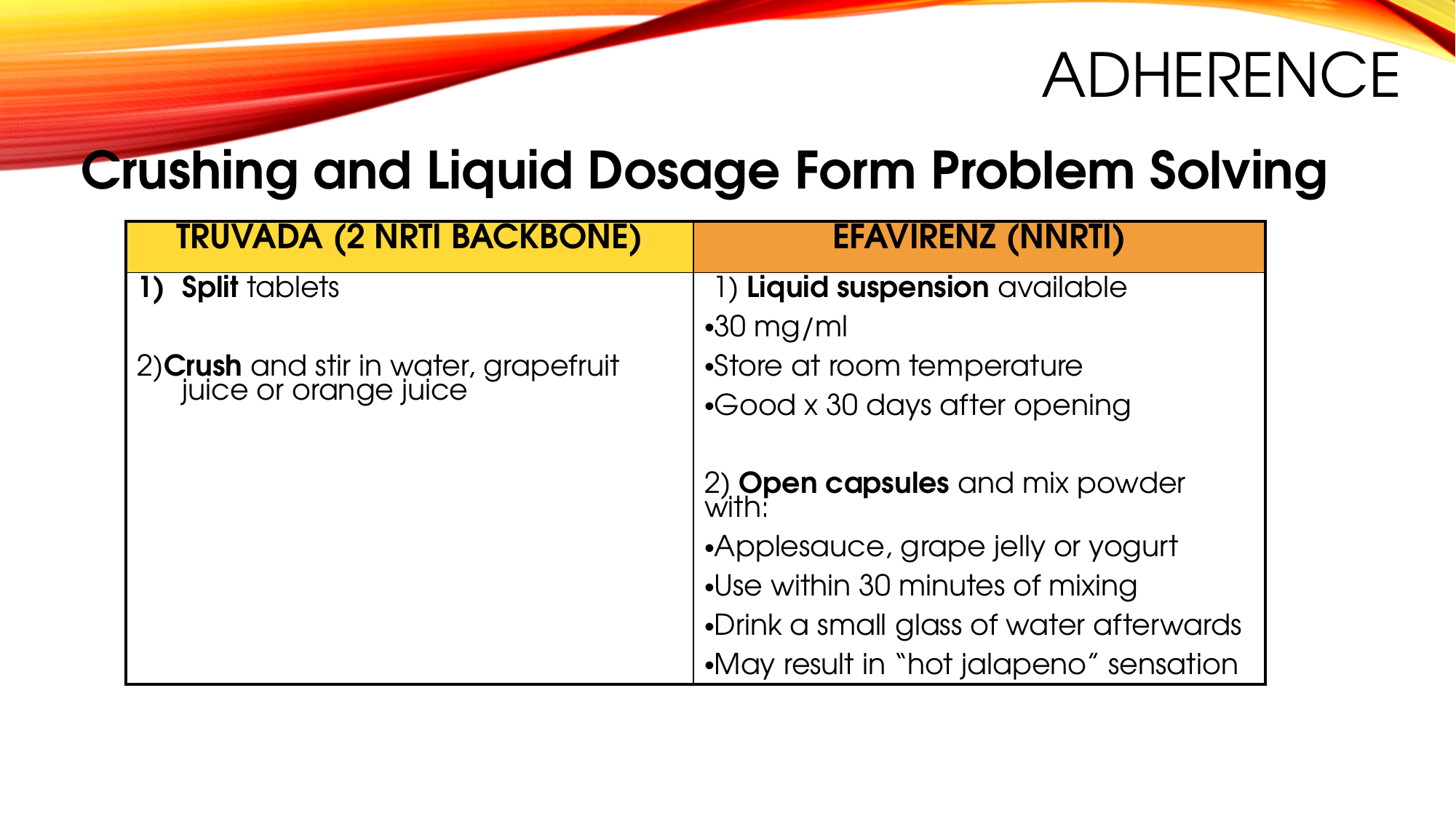

# ADHERENCE
Crushing and Liquid Dosage Form Problem Solving
| TRUVADA (2 NRTI BACKBONE) | EFAVIRENZ (NNRTI) |
| --- | --- |
| Split tablets 2)Crush and stir in water, grapefruit juice or orange juice | 1) Liquid suspension available 30 mg/ml Store at room temperature Good x 30 days after opening 2) Open capsules and mix powder with: Applesauce, grape jelly or yogurt Use within 30 minutes of mixing Drink a small glass of water afterwards May result in “hot jalapeno” sensation |